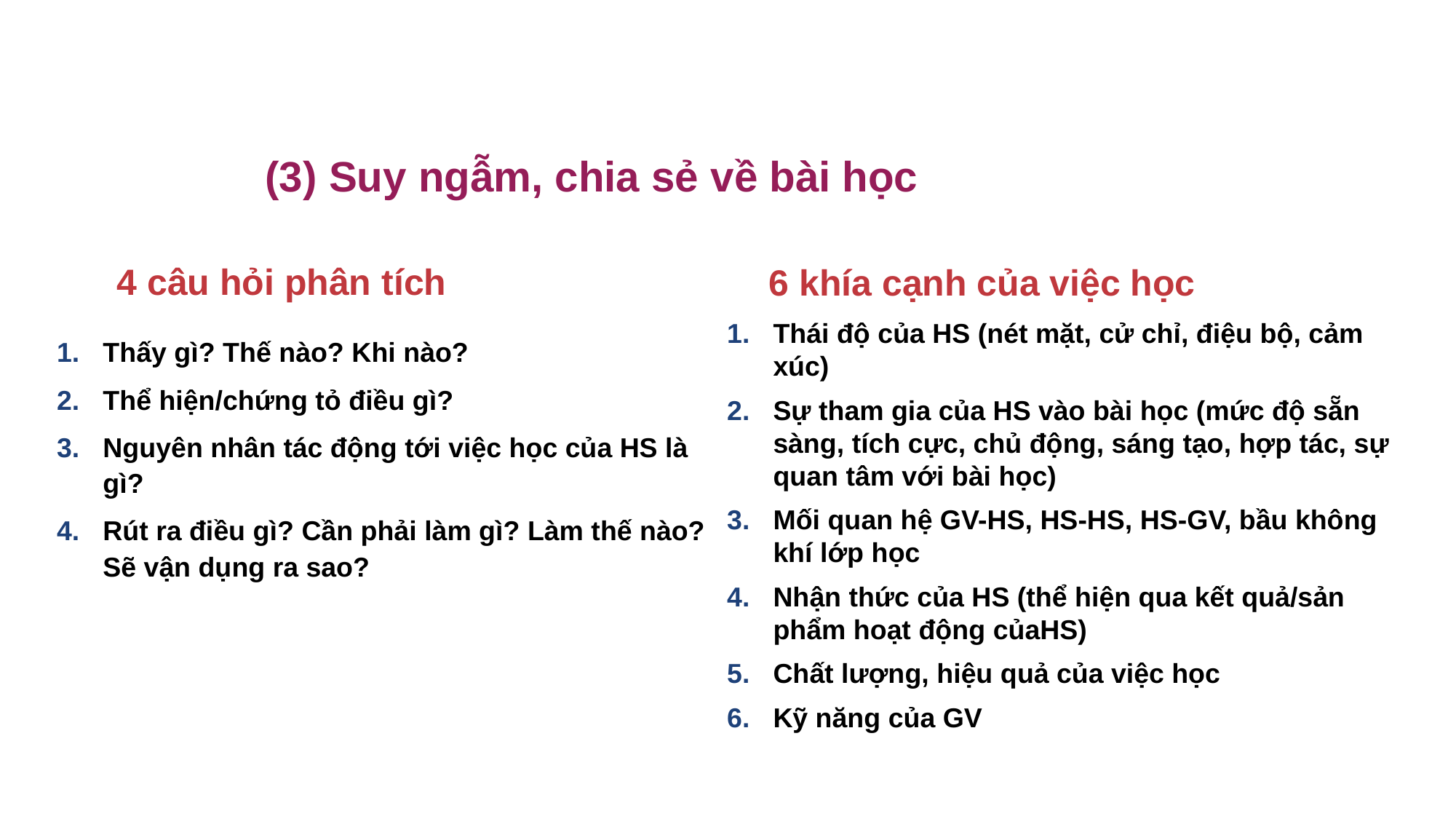

# (3) Suy ngẫm, chia sẻ về bài học
4 câu hỏi phân tích
6 khía cạnh của việc học
Thái độ của HS (nét mặt, cử chỉ, điệu bộ, cảm xúc)
Sự tham gia của HS vào bài học (mức độ sẵn sàng, tích cực, chủ động, sáng tạo, hợp tác, sự quan tâm với bài học)
Mối quan hệ GV-HS, HS-HS, HS-GV, bầu không khí lớp học
Nhận thức của HS (thể hiện qua kết quả/sản phẩm hoạt động củaHS)
Chất lượng, hiệu quả của việc học
Kỹ năng của GV
Thấy gì? Thế nào? Khi nào?
Thể hiện/chứng tỏ điều gì?
Nguyên nhân tác động tới việc học của HS là gì?
Rút ra điều gì? Cần phải làm gì? Làm thế nào? Sẽ vận dụng ra sao?